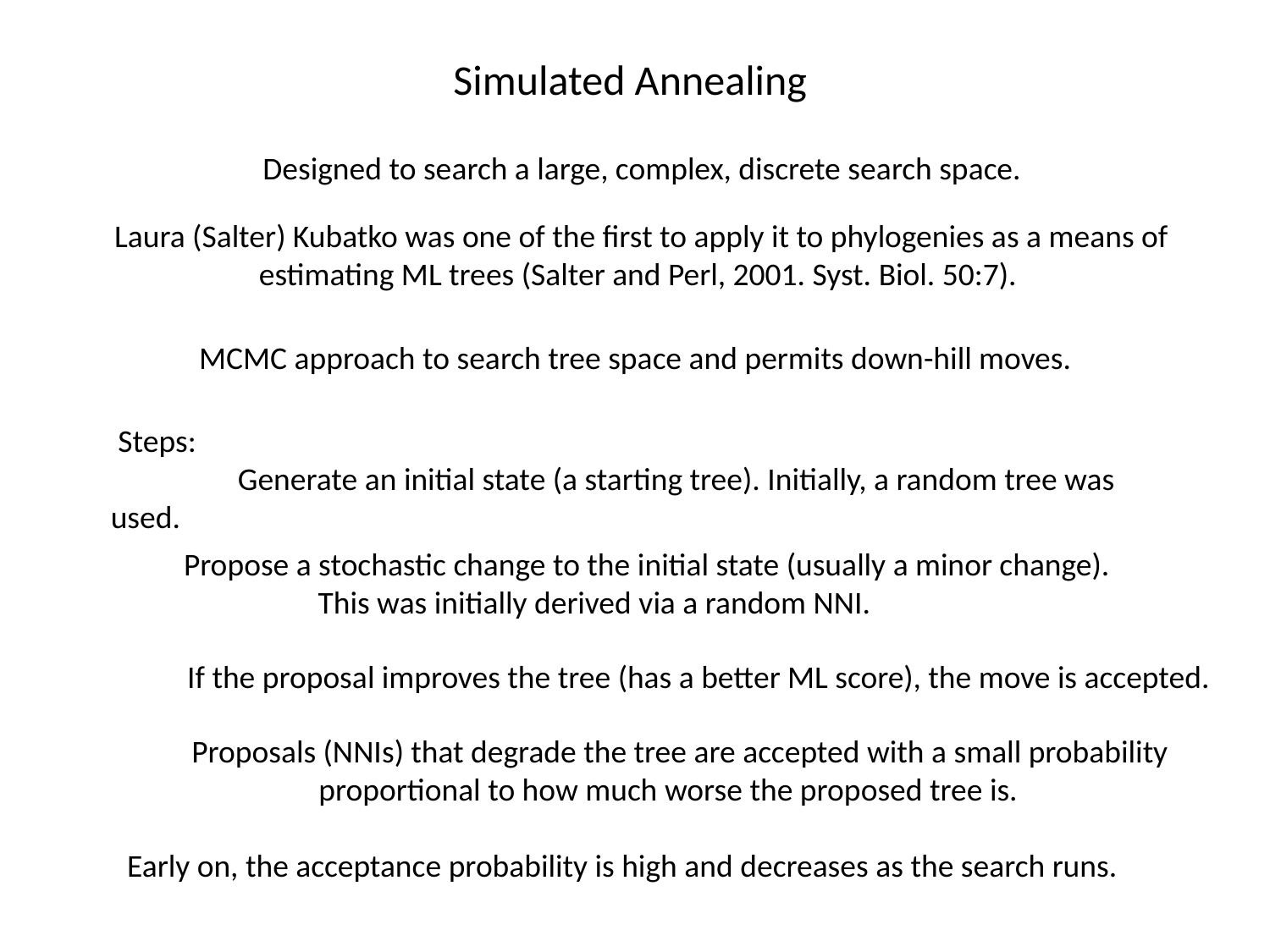

Simulated Annealing
Designed to search a large, complex, discrete search space.
Laura (Salter) Kubatko was one of the first to apply it to phylogenies as a means of estimating ML trees (Salter and Perl, 2001. Syst. Biol. 50:7).
MCMC approach to search tree space and permits down-hill moves.
 Steps:
	Generate an initial state (a starting tree). Initially, a random tree was used.
Propose a stochastic change to the initial state (usually a minor change).
	 This was initially derived via a random NNI.
If the proposal improves the tree (has a better ML score), the move is accepted.
Proposals (NNIs) that degrade the tree are accepted with a small probability
	proportional to how much worse the proposed tree is.
Early on, the acceptance probability is high and decreases as the search runs.